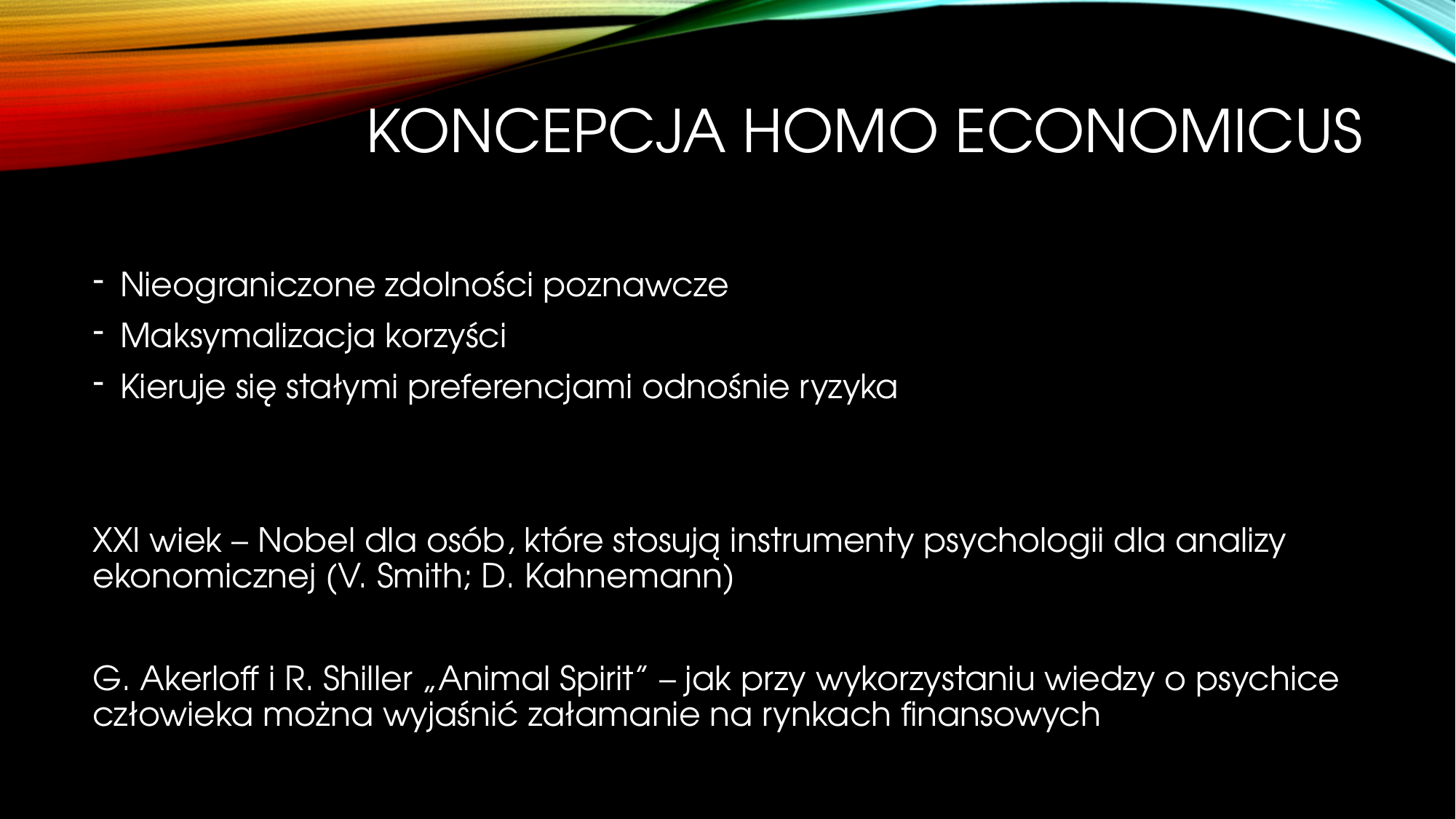

# Koncepcja homo economicus
Nieograniczone zdolności poznawcze
Maksymalizacja korzyści
Kieruje się stałymi preferencjami odnośnie ryzyka

XXI wiek – Nobel dla osób, które stosują instrumenty psychologii dla analizy ekonomicznej (V. Smith; D. Kahnemann)

G. Akerloff i R. Shiller „Animal Spirit” – jak przy wykorzystaniu wiedzy o psychice człowieka można wyjaśnić załamanie na rynkach finansowych